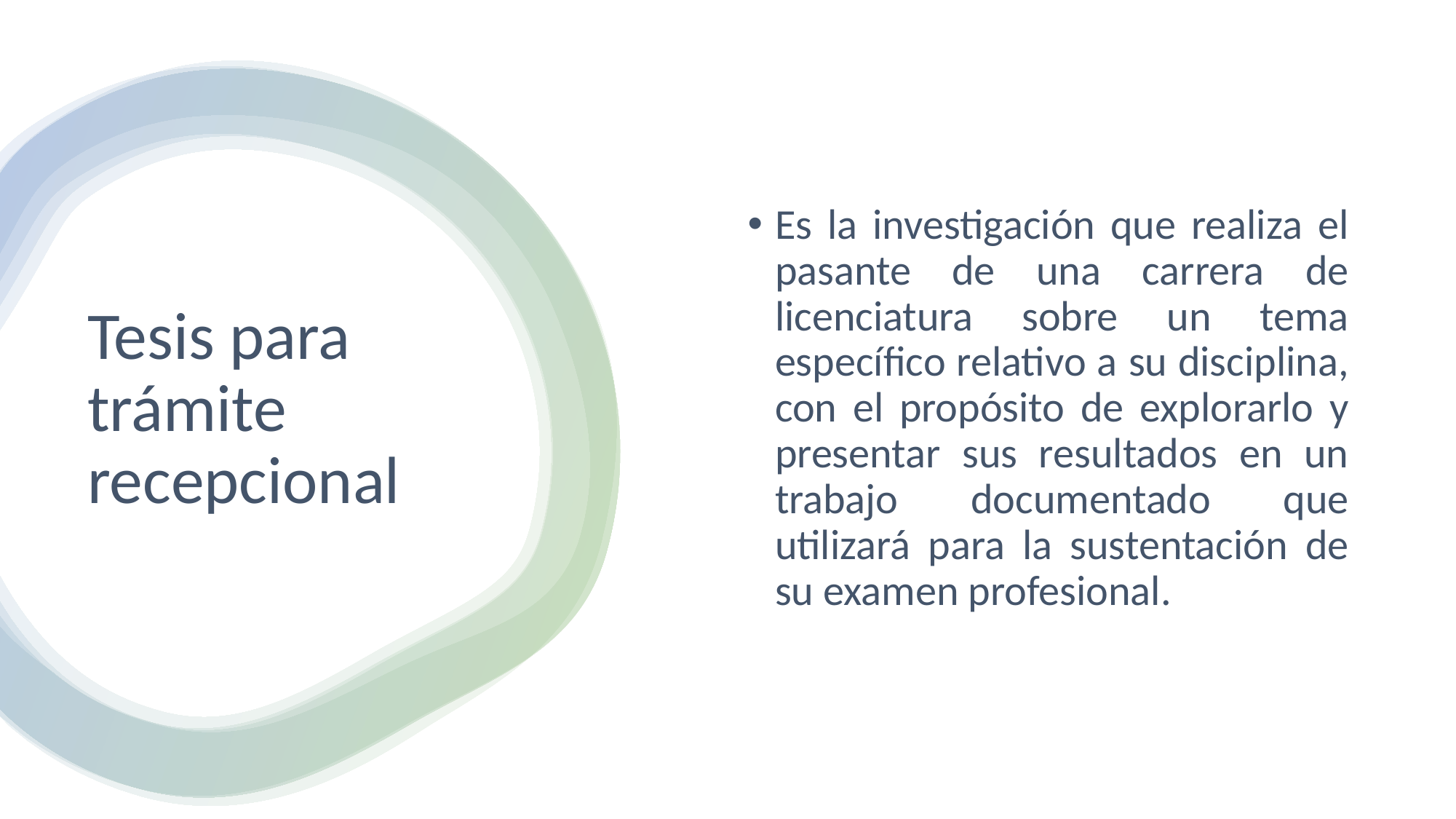

Es la investigación que realiza el pasante de una carrera de licenciatura sobre un tema específico relativo a su disciplina, con el propósito de explorarlo y presentar sus resultados en un trabajo documentado que utilizará para la sustentación de su examen profesional.
# Tesis para trámite recepcional